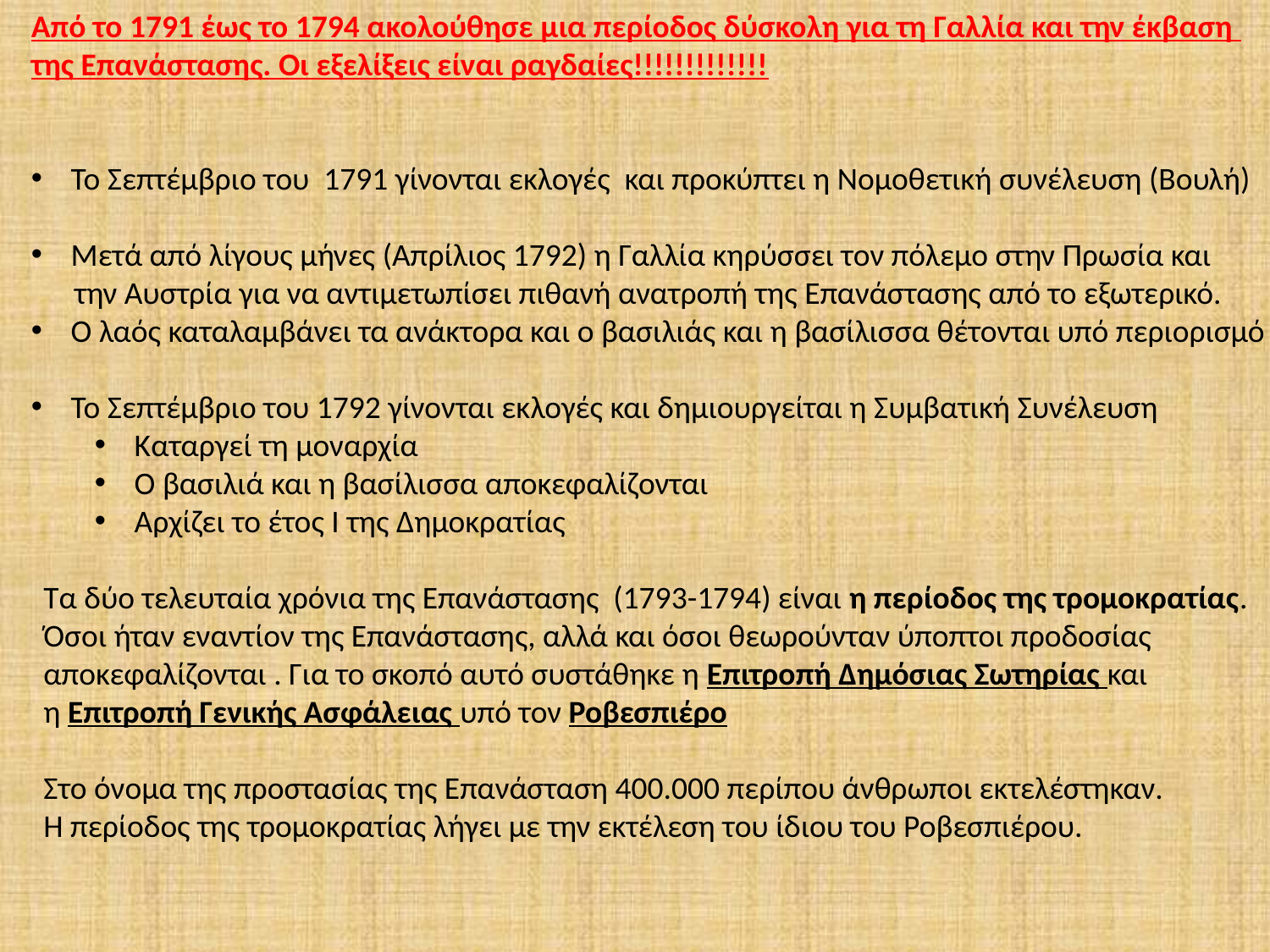

Από το 1791 έως το 1794 ακολούθησε μια περίοδος δύσκολη για τη Γαλλία και την έκβαση
της Επανάστασης. Οι εξελίξεις είναι ραγδαίες!!!!!!!!!!!!!

Το Σεπτέμβριο του  1791 γίνονται εκλογές  και προκύπτει η Νομοθετική συνέλευση (Βουλή)

Μετά από λίγους μήνες (Απρίλιος 1792) η Γαλλία κηρύσσει τον πόλεμο στην Πρωσία και
      την Αυστρία για να αντιμετωπίσει πιθανή ανατροπή της Επανάστασης από το εξωτερικό.
Ο λαός καταλαμβάνει τα ανάκτορα και ο βασιλιάς και η βασίλισσα θέτονται υπό περιορισμό

Το Σεπτέμβριο του 1792 γίνονται εκλογές και δημιουργείται η Συμβατική Συνέλευση
Καταργεί τη μοναρχία
Ο βασιλιά και η βασίλισσα αποκεφαλίζονται
Αρχίζει το έτος Ι της Δημοκρατίας

Τα δύο τελευταία χρόνια της Επανάστασης  (1793-1794) είναι η περίοδος της τρομοκρατίας.
Όσοι ήταν εναντίον της Επανάστασης, αλλά και όσοι θεωρούνταν ύποπτοι προδοσίας
αποκεφαλίζονται . Για το σκοπό αυτό συστάθηκε η Επιτροπή Δημόσιας Σωτηρίας και
η Επιτροπή Γενικής Ασφάλειας υπό τον Ροβεσπιέρο

Στο όνομα της προστασίας της Επανάσταση 400.000 περίπου άνθρωποι εκτελέστηκαν.
Η περίοδος της τρομοκρατίας λήγει με την εκτέλεση του ίδιου του Ροβεσπιέρου.